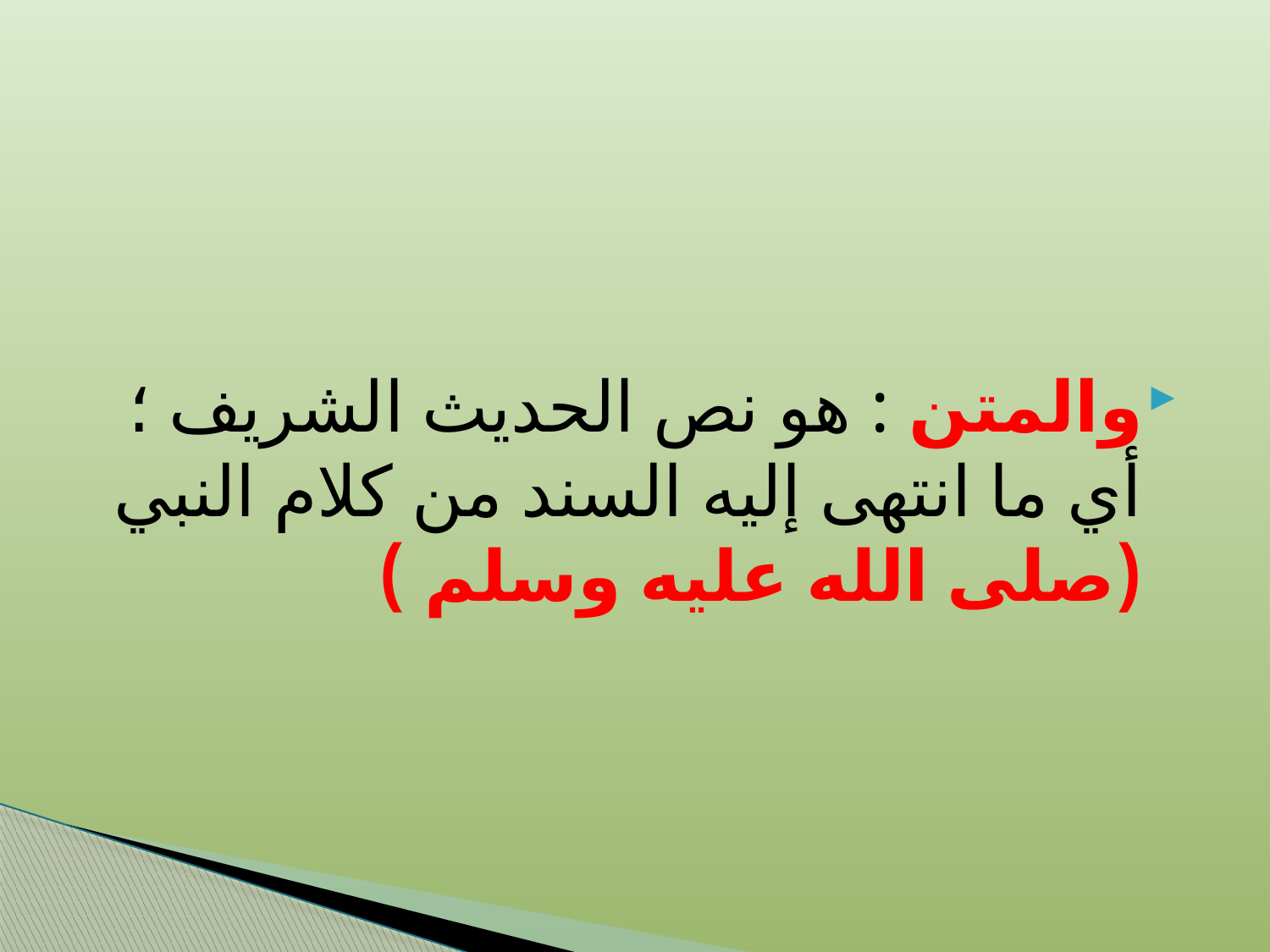

#

والمتن : هو نص الحديث الشريف ؛ أي ما انتهى إليه السند من كلام النبي (صلى الله عليه وسلم )